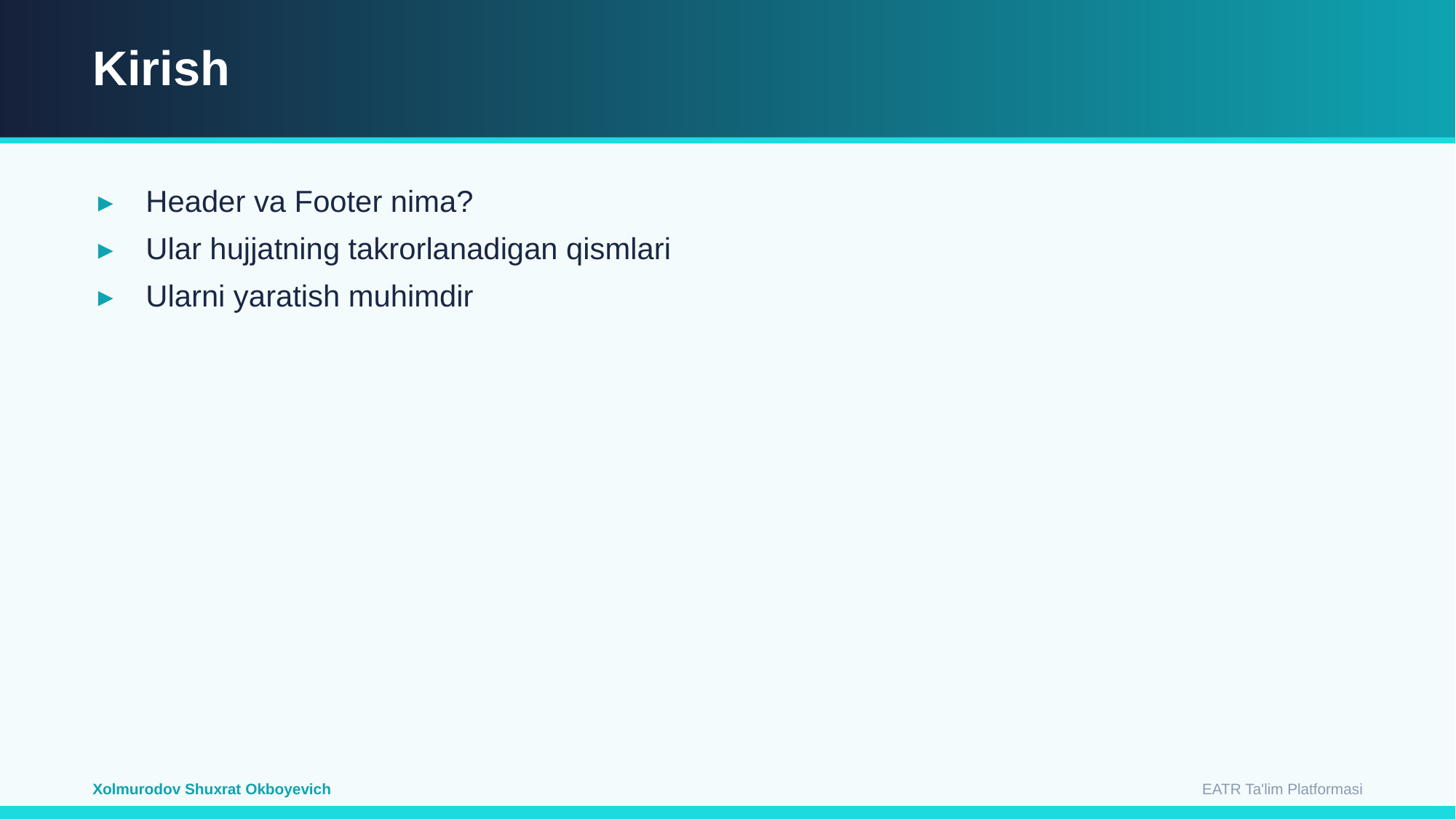

Kirish

Header va Footer nima?
Ular hujjatning takrorlanadigan qismlari
Ularni yaratish muhimdir
EATR Ta'lim Platformasi
Xolmurodov Shuxrat Okboyevich